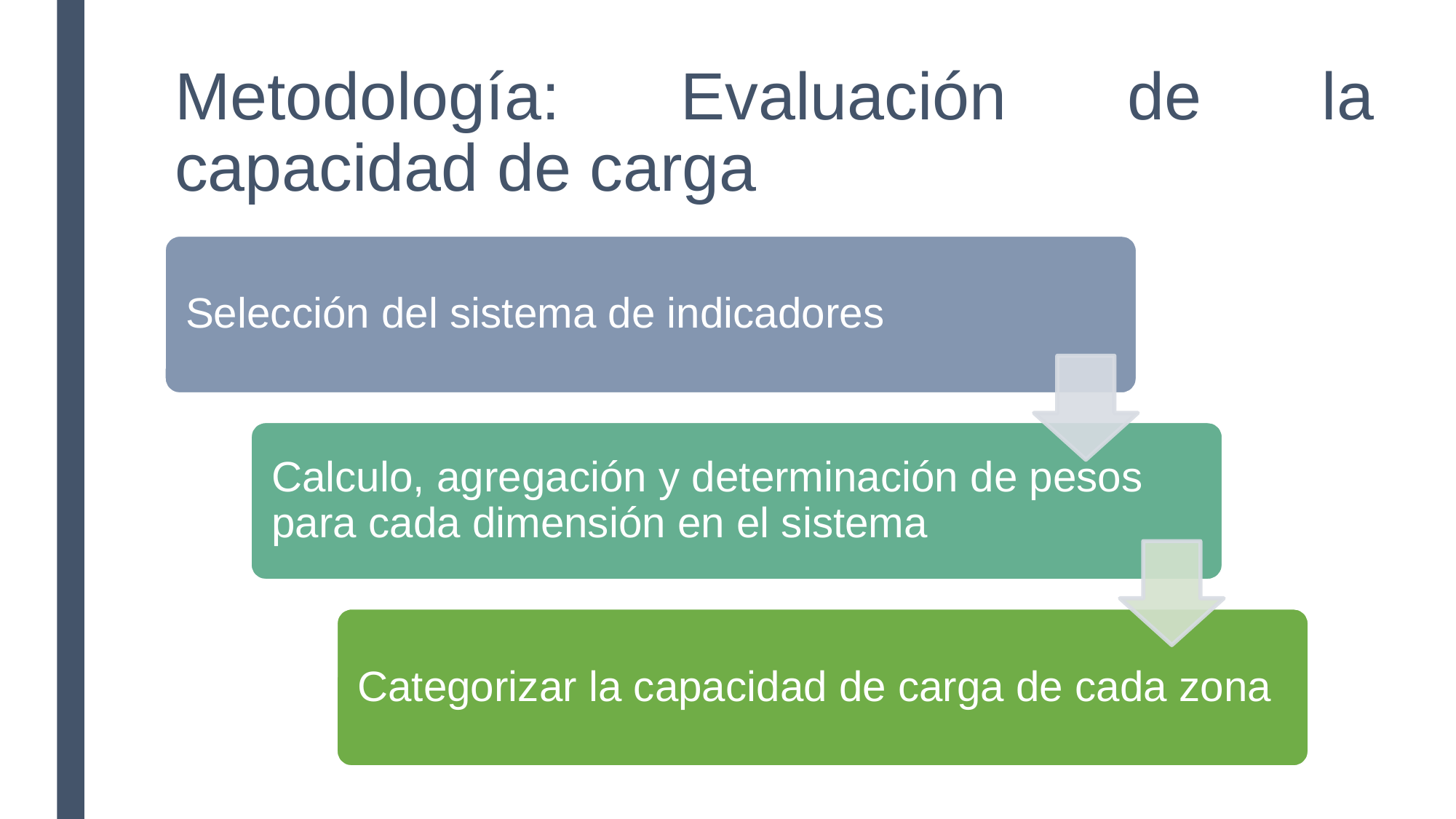

# Metodología: Evaluación de la capacidad de carga
Selección del sistema de indicadores
Calculo, agregación y determinación de pesos para cada dimensión en el sistema
Categorizar la capacidad de carga de cada zona